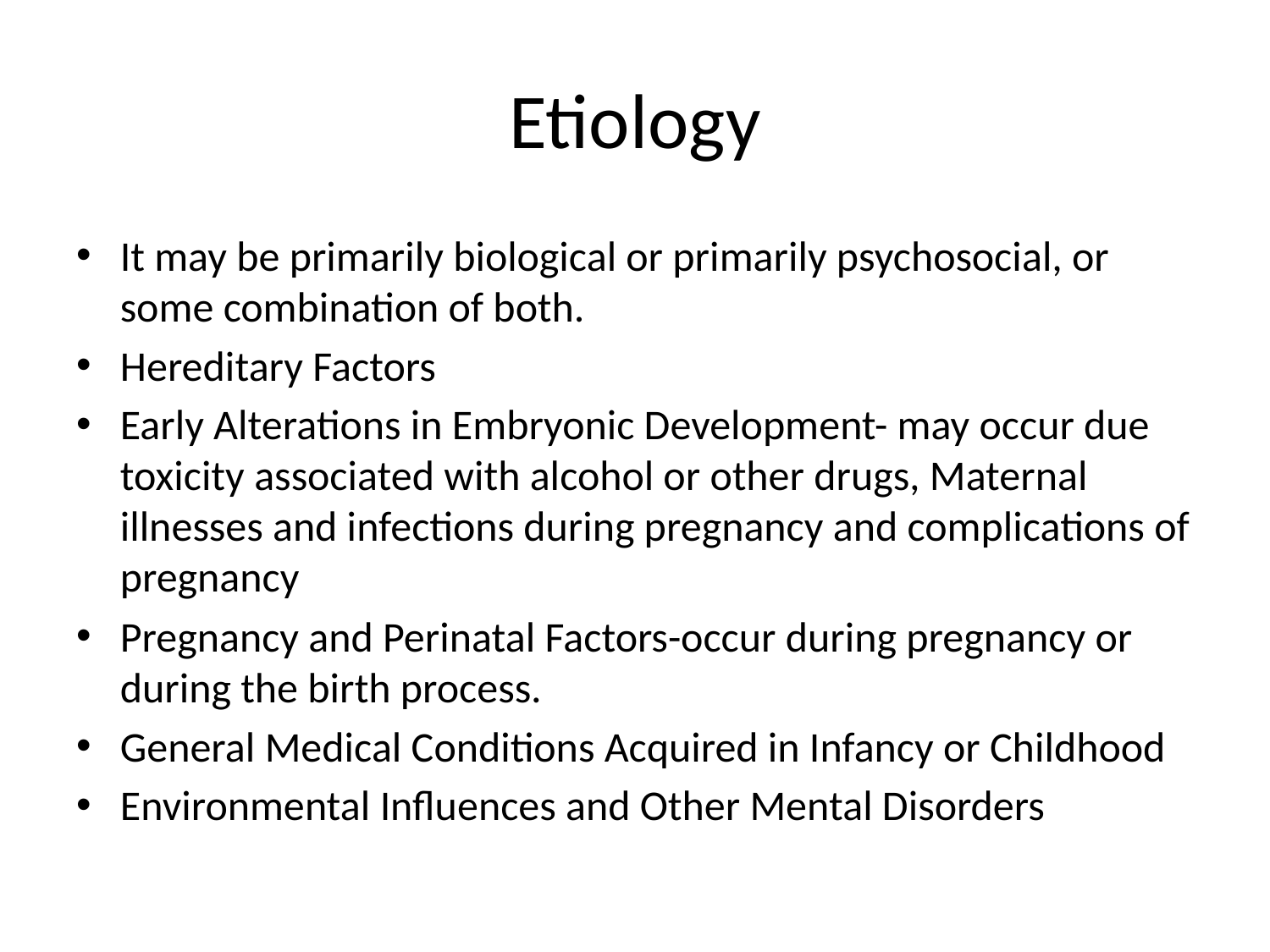

# Etiology
It may be primarily biological or primarily psychosocial, or some combination of both.
Hereditary Factors
Early Alterations in Embryonic Development- may occur due toxicity associated with alcohol or other drugs, Maternal illnesses and infections during pregnancy and complications of pregnancy
Pregnancy and Perinatal Factors-occur during pregnancy or during the birth process.
General Medical Conditions Acquired in Infancy or Childhood
Environmental Influences and Other Mental Disorders